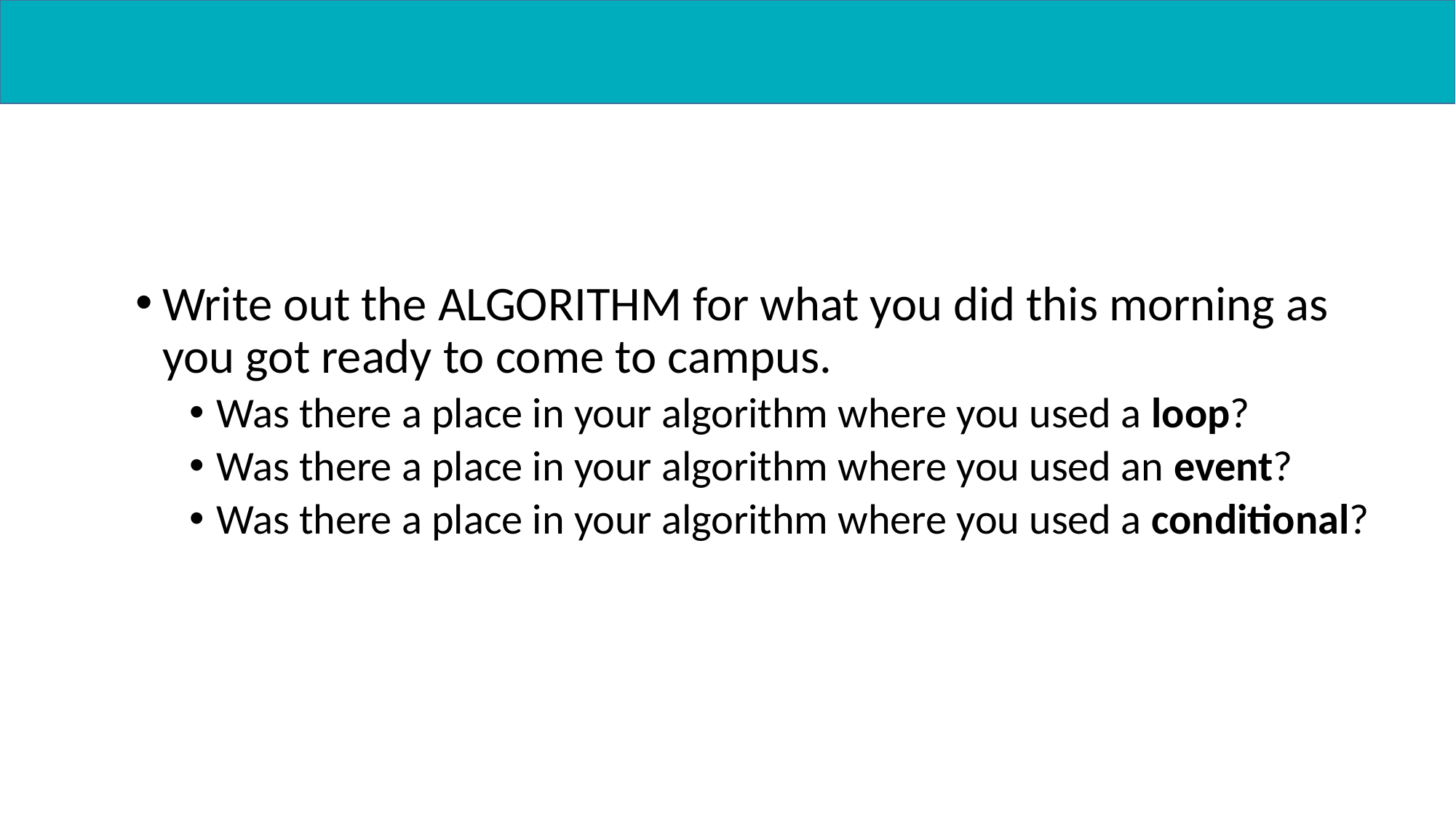

Write out the ALGORITHM for what you did this morning as you got ready to come to campus.
Was there a place in your algorithm where you used a loop?
Was there a place in your algorithm where you used an event?
Was there a place in your algorithm where you used a conditional?